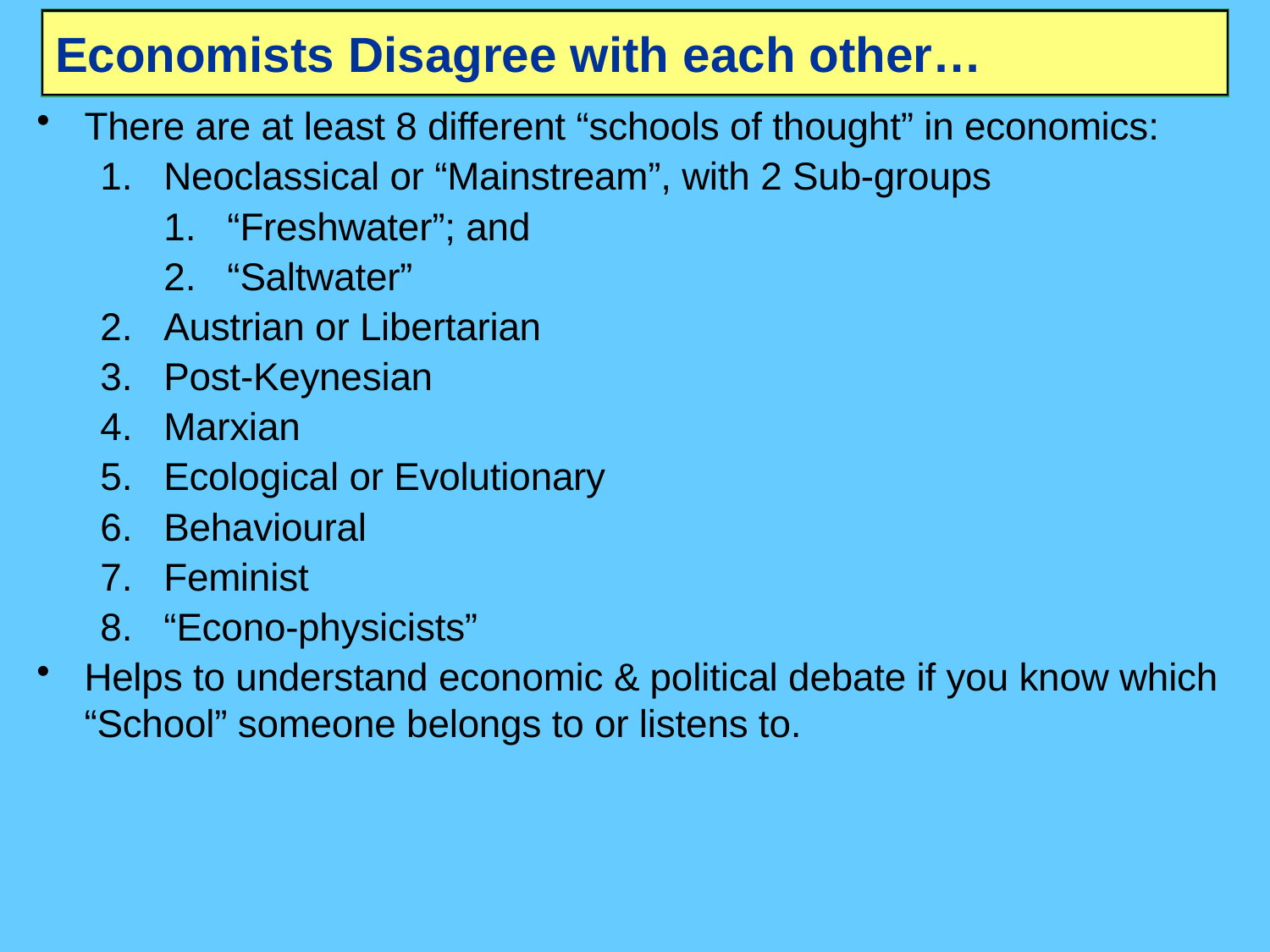

# Economists Disagree with each other…
There are at least 8 different “schools of thought” in economics:
Neoclassical or “Mainstream”, with 2 Sub-groups
“Freshwater”; and
“Saltwater”
Austrian or Libertarian
Post-Keynesian
Marxian
Ecological or Evolutionary
Behavioural
Feminist
“Econo-physicists”
Helps to understand economic & political debate if you know which “School” someone belongs to or listens to.